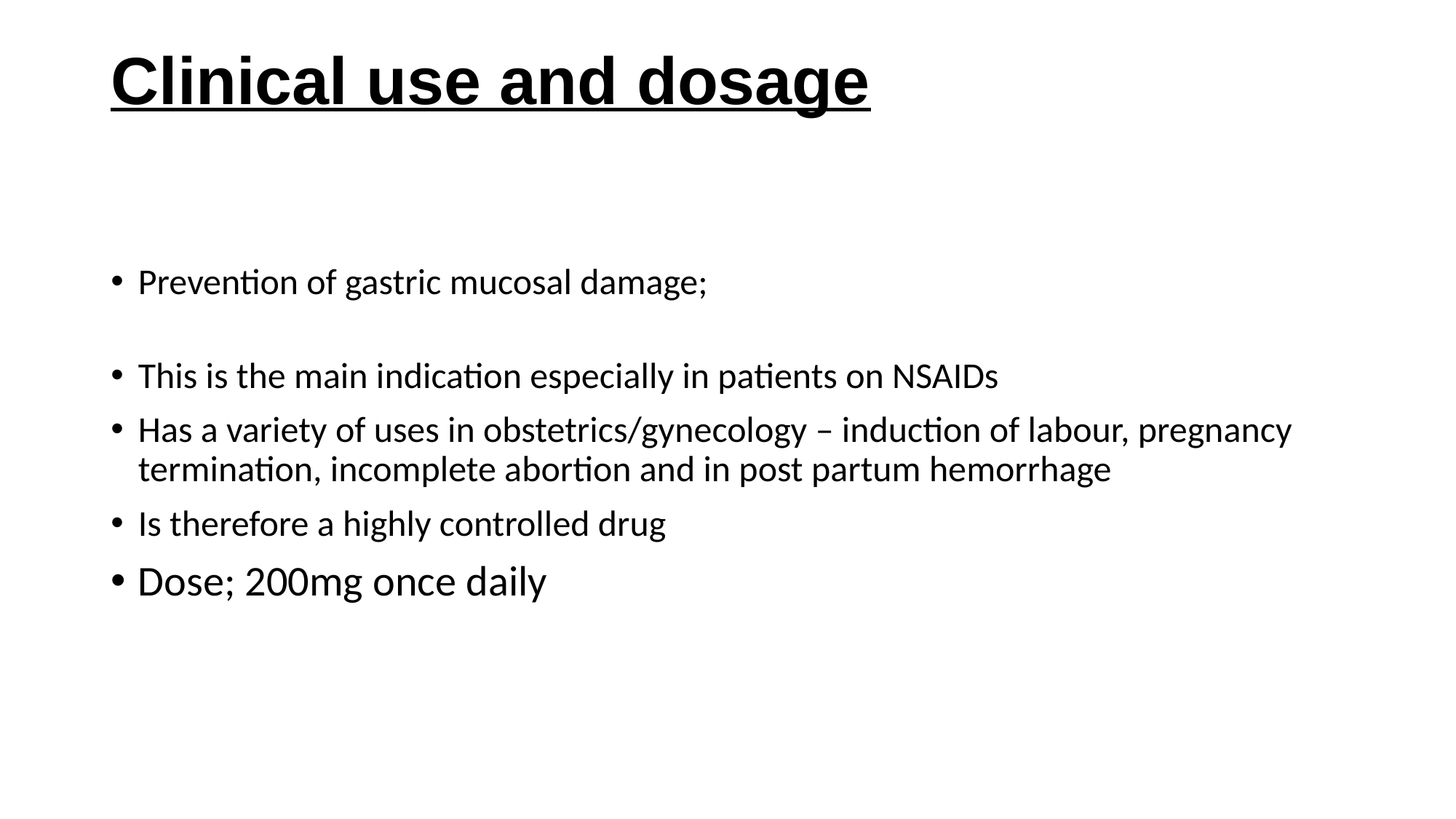

# Clinical use and dosage
Prevention of gastric mucosal damage;
This is the main indication especially in patients on NSAIDs
Has a variety of uses in obstetrics/gynecology – induction of labour, pregnancy termination, incomplete abortion and in post partum hemorrhage
Is therefore a highly controlled drug
Dose; 200mg once daily